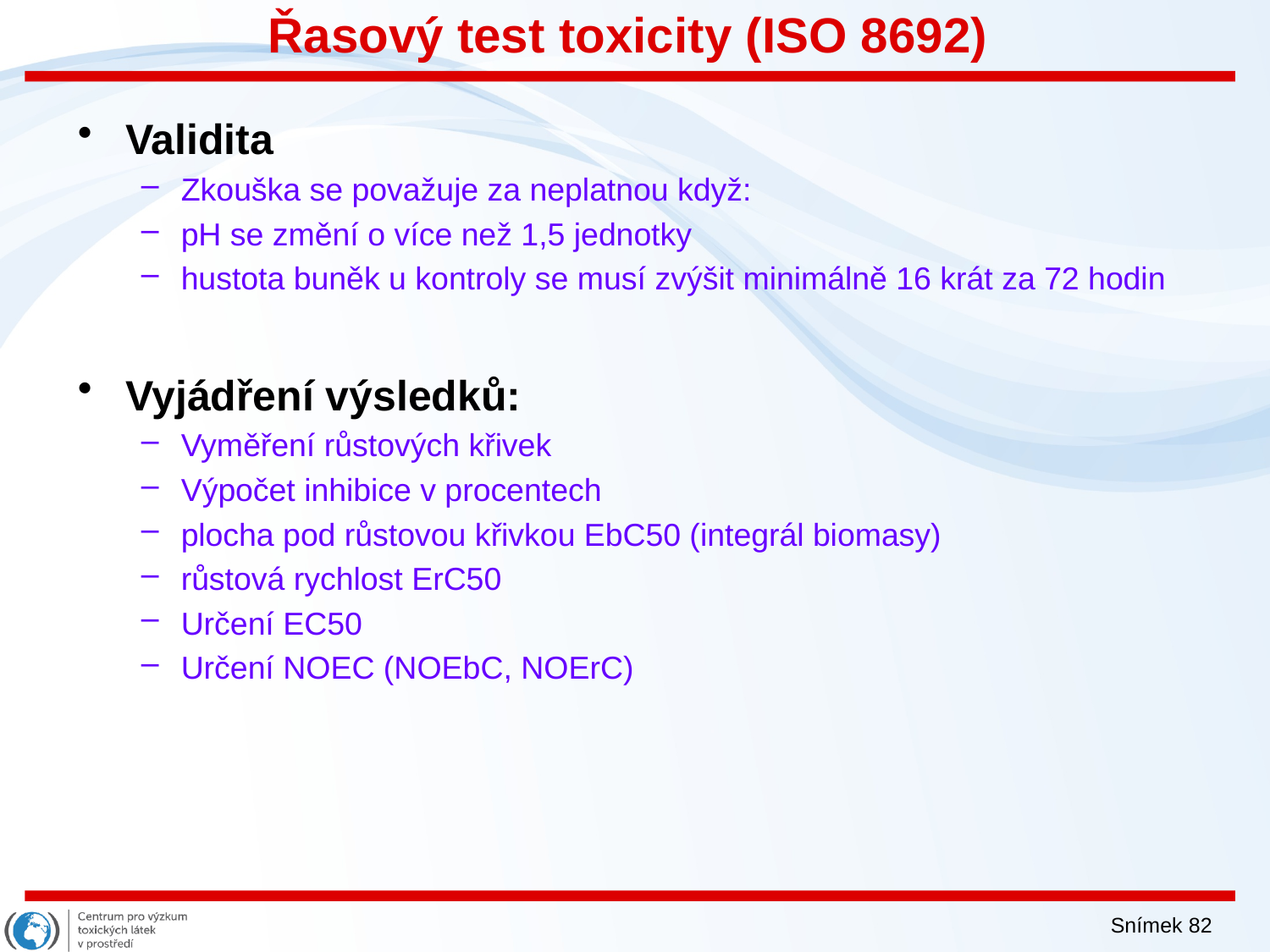

# Řasový test toxicity (ISO 8692)
Validita
Zkouška se považuje za neplatnou když:
pH se změní o více než 1,5 jednotky
hustota buněk u kontroly se musí zvýšit minimálně 16 krát za 72 hodin

Vyjádření výsledků:
Vyměření růstových křivek
Výpočet inhibice v procentech
plocha pod růstovou křivkou EbC50 (integrál biomasy)
růstová rychlost ErC50
Určení EC50
Určení NOEC (NOEbC, NOErC)
Snímek 82